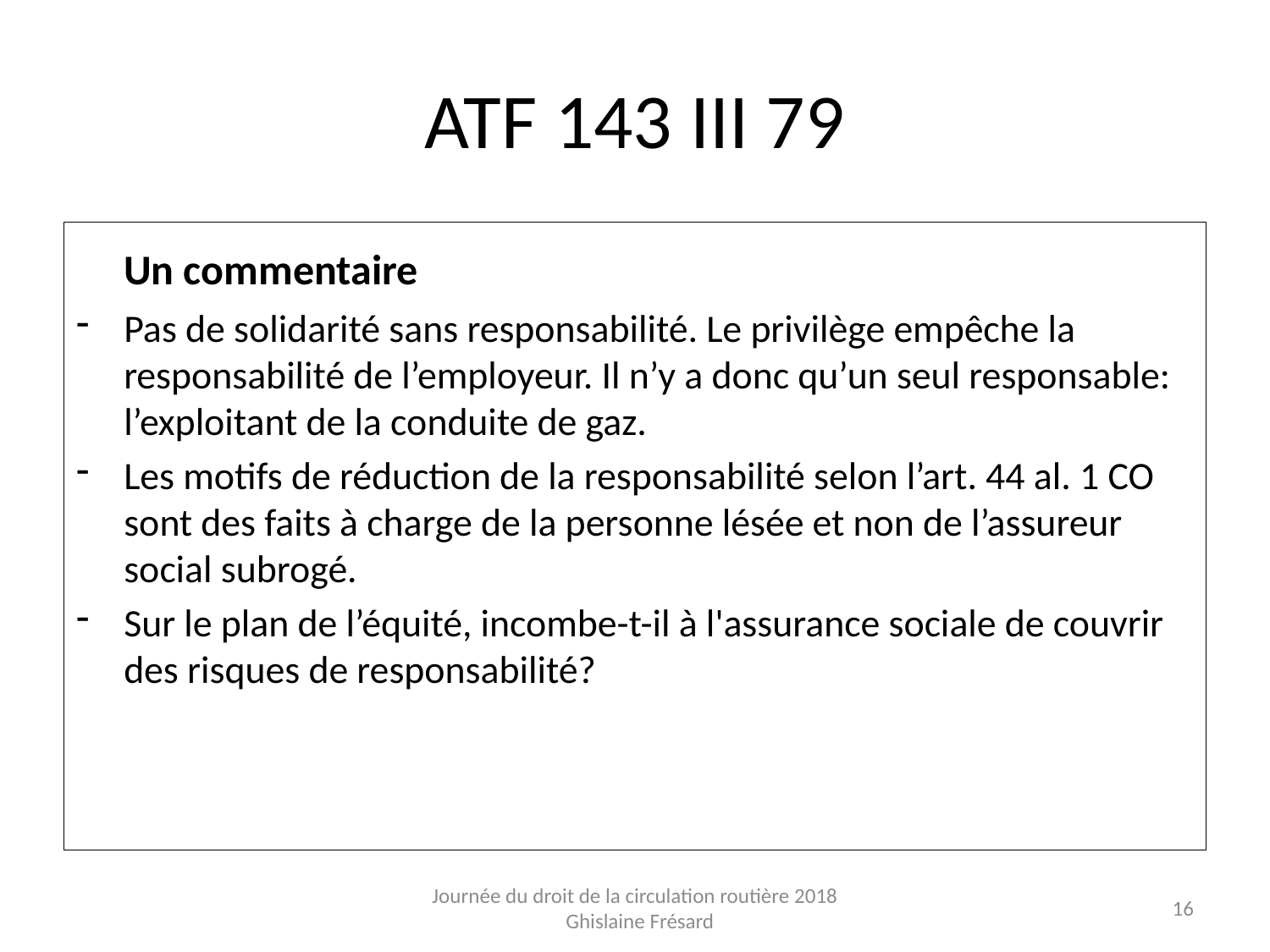

# ATF 143 III 79
	Un commentaire
Pas de solidarité sans responsabilité. Le privilège empêche la responsabilité de l’employeur. Il n’y a donc qu’un seul responsable: l’exploitant de la conduite de gaz.
Les motifs de réduction de la responsabilité selon l’art. 44 al. 1 CO  sont des faits à charge de la personne lésée et non de l’assureur social subrogé.
Sur le plan de l’équité, incombe-t-il à l'assurance sociale de couvrir des risques de responsabilité?

Journée du droit de la circulation routière 2018   Ghislaine Frésard
16